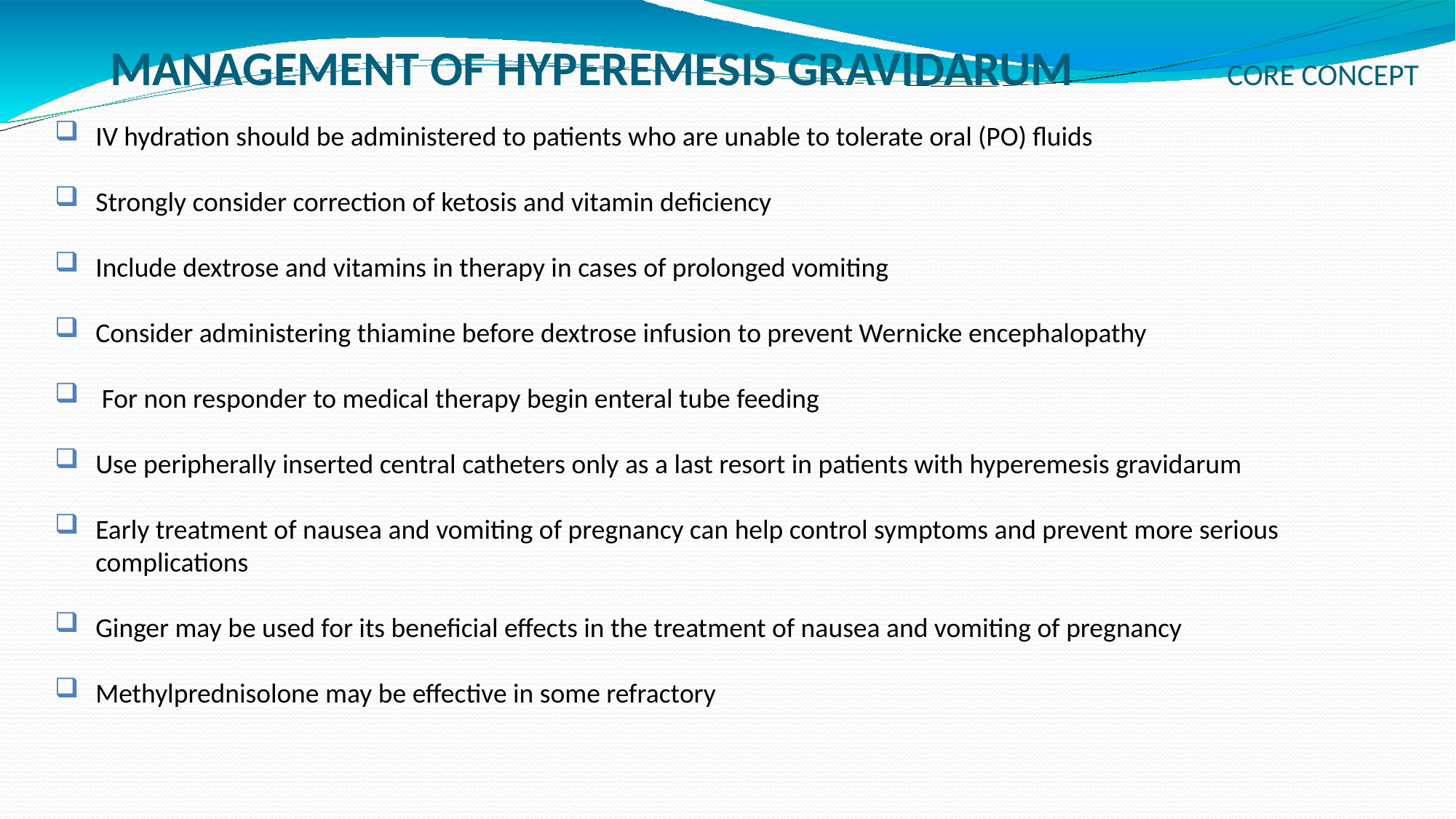

# MANAGEMENT OF HYPEREMESIS GRAVIDARUM              CORE CONCEPT
IV hydration should be administered to patients who are unable to tolerate oral (PO) fluids

Strongly consider correction of ketosis and vitamin deficiency

Include dextrose and vitamins in therapy in cases of prolonged vomiting

Consider administering thiamine before dextrose infusion to prevent Wernicke encephalopathy

 For non responder to medical therapy begin enteral tube feeding

Use peripherally inserted central catheters only as a last resort in patients with hyperemesis gravidarum

Early treatment of nausea and vomiting of pregnancy can help control symptoms and prevent more serious complications

Ginger may be used for its beneficial effects in the treatment of nausea and vomiting of pregnancy

Methylprednisolone may be effective in some refractory